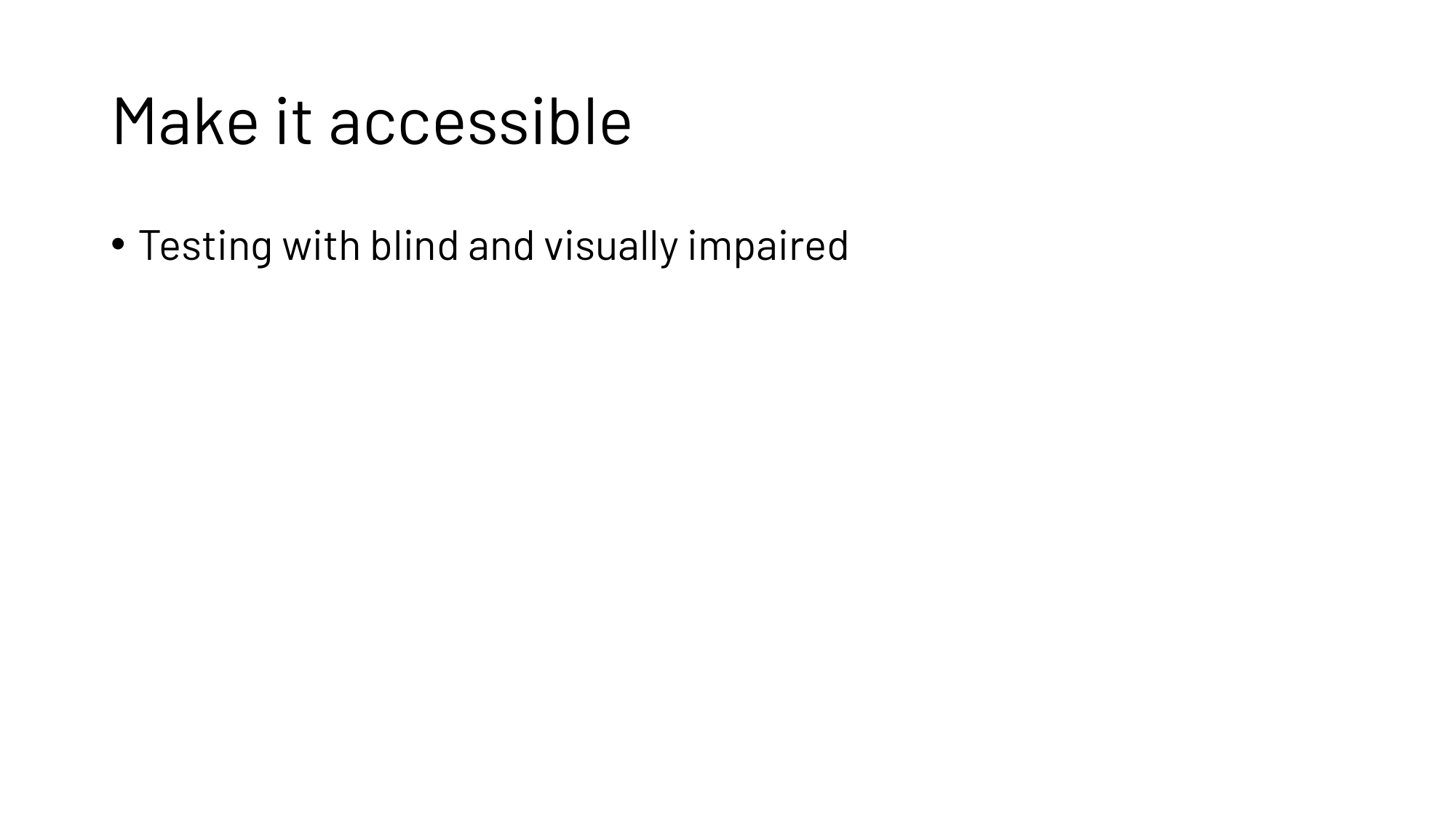

# Make it accessible
Testing with blind and visually impaired